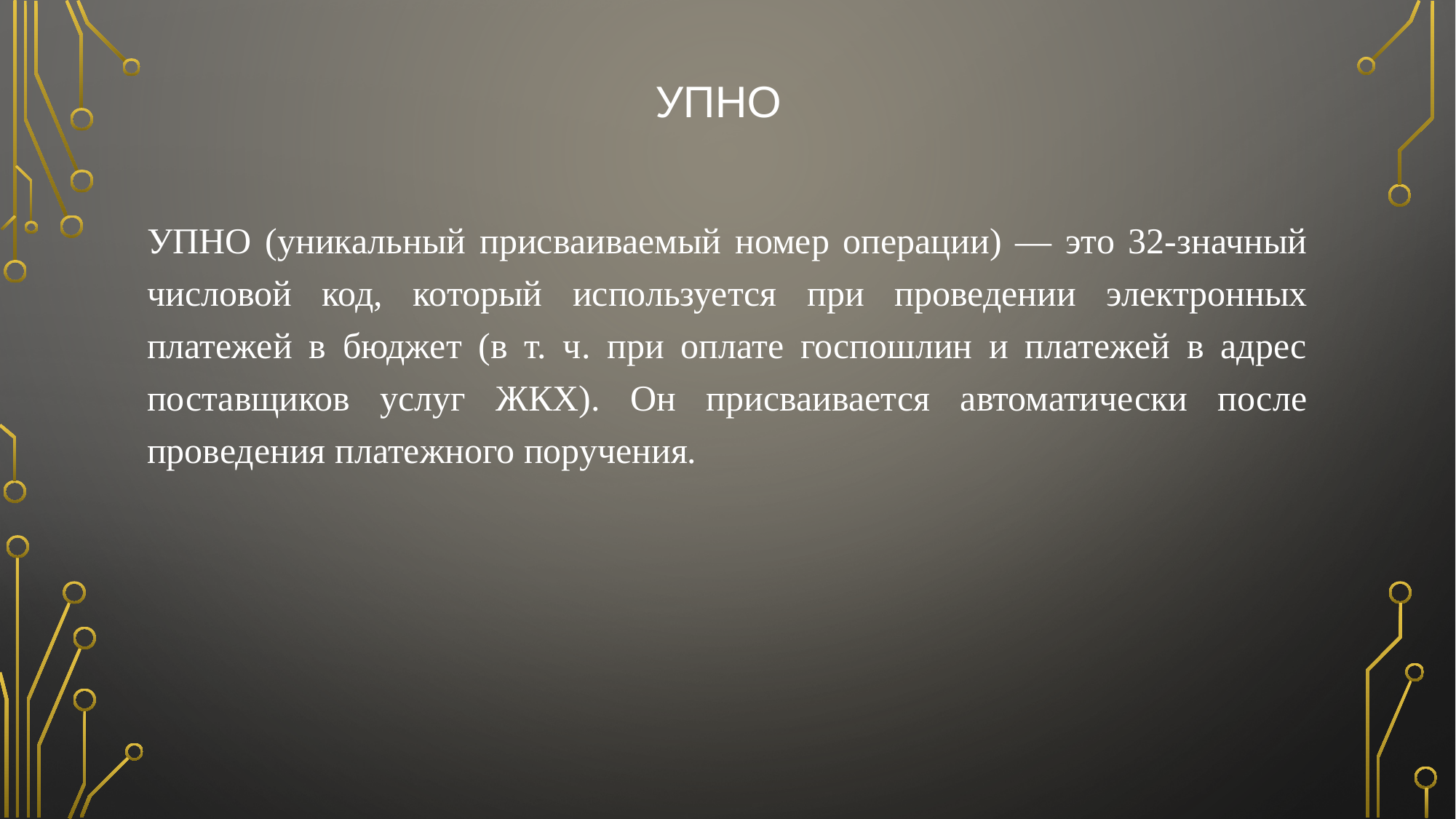

# УПНО
УПНО (уникальный присваиваемый номер операции) — это 32‑значный числовой код, который используется при проведении электронных платежей в бюджет (в т. ч. при оплате госпошлин и платежей в адрес поставщиков услуг ЖКХ). Он присваивается автоматически после проведения платежного поручения.